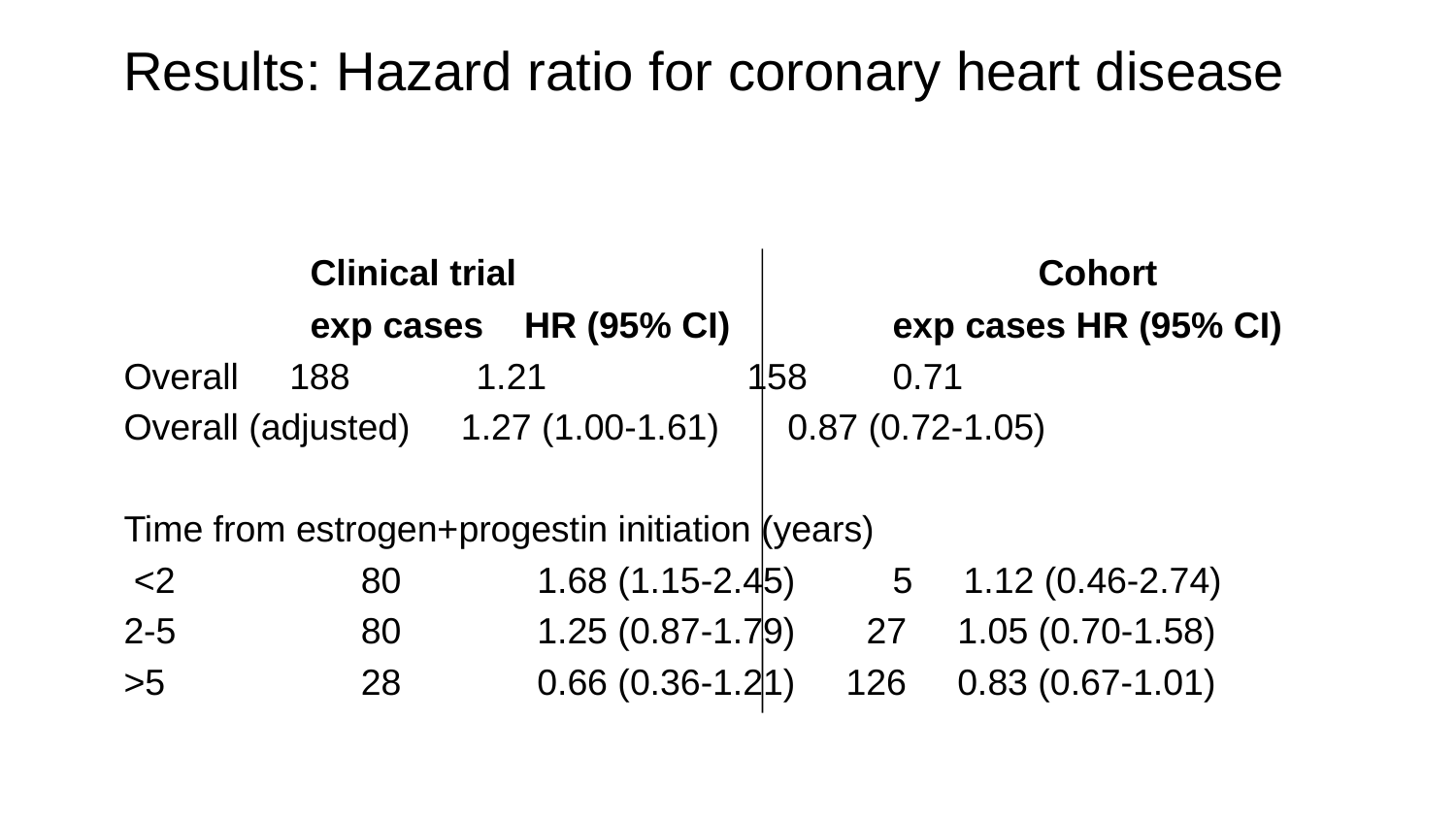

# Results: Hazard ratio for coronary heart disease
		Clinical trial		               	Cohort
		exp cases    HR (95% CI)	      	exp cases HR (95% CI)
Overall     188       	  1.21		158 	0.71
Overall (adjusted)     1.27 (1.00-1.61) 	    0.87 (0.72-1.05)

Time from estrogen+progestin initiation (years)
 <2	     80	        1.68 (1.15-2.45)         	5     1.12 (0.46-2.74)
2-5	     80	        1.25 (0.87-1.79)       27     1.05 (0.70-1.58)
>5	     28	        0.66 (0.36-1.21)     126     0.83 (0.67-1.01)